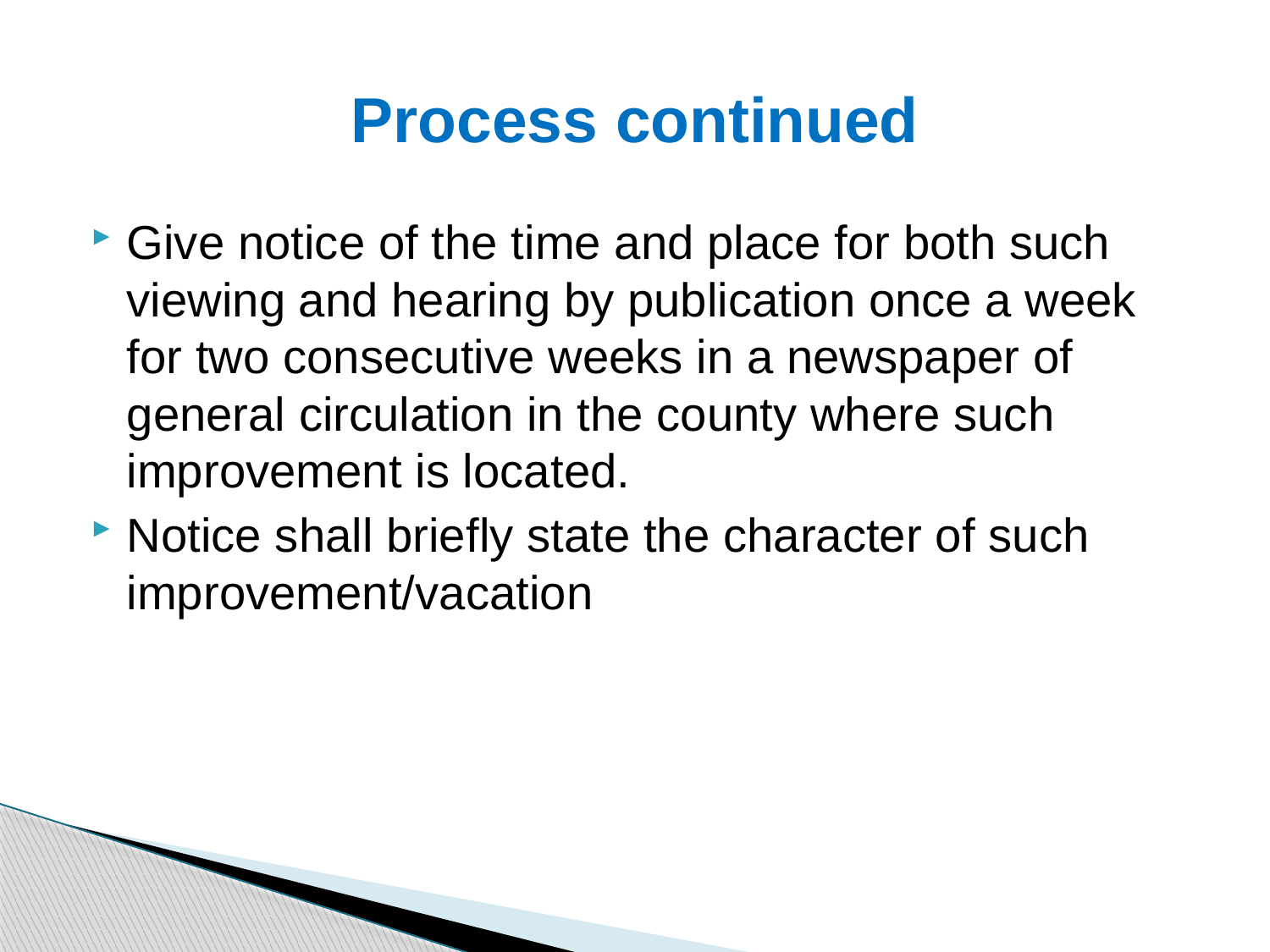

# Process continued
Give notice of the time and place for both such viewing and hearing by publication once a week for two consecutive weeks in a newspaper of general circulation in the county where such improvement is located.
Notice shall briefly state the character of such improvement/vacation